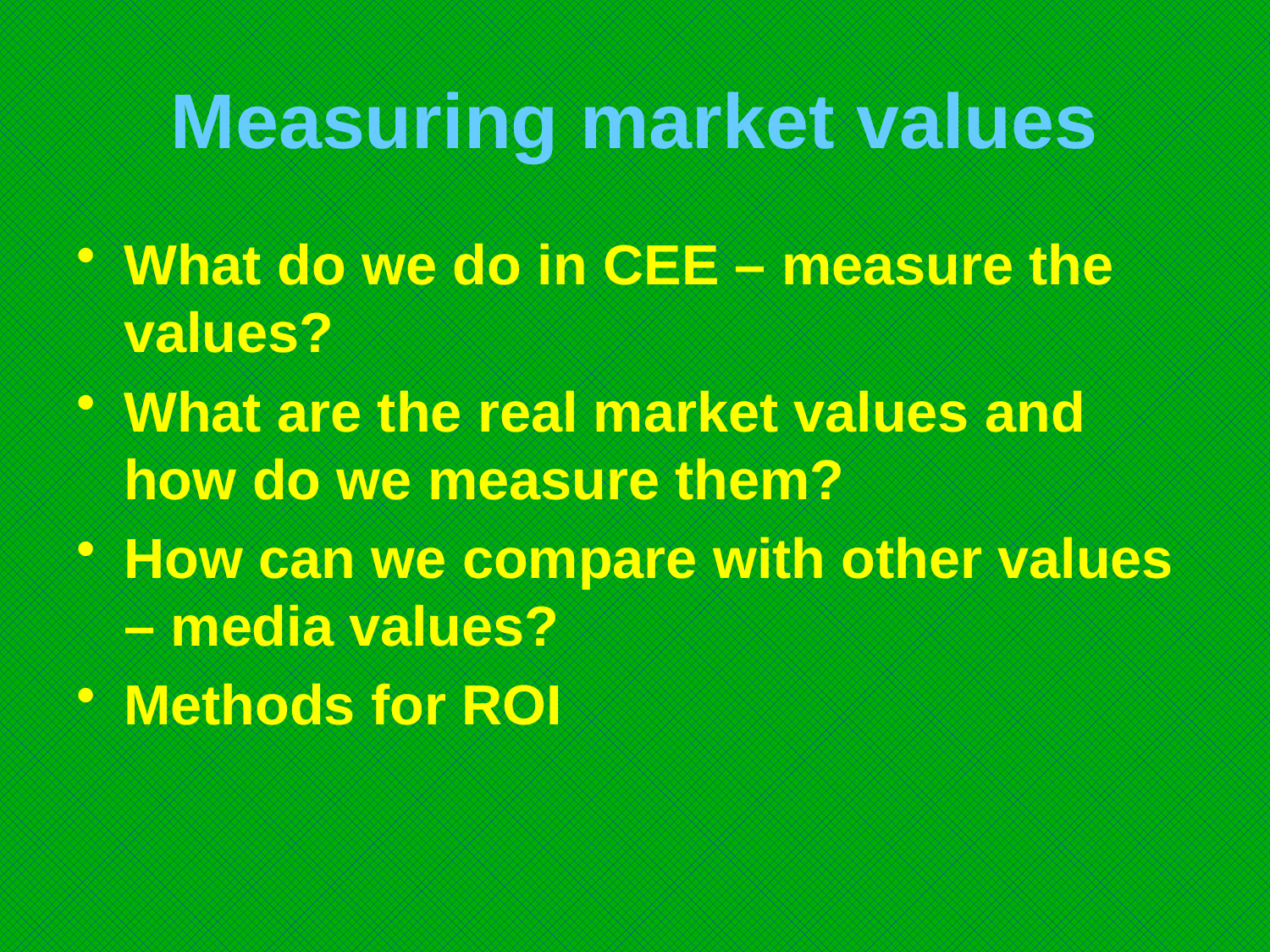

# Measuring market values
What do we do in CEE – measure the values?
What are the real market values and how do we measure them?
How can we compare with other values – media values?
Methods for ROI